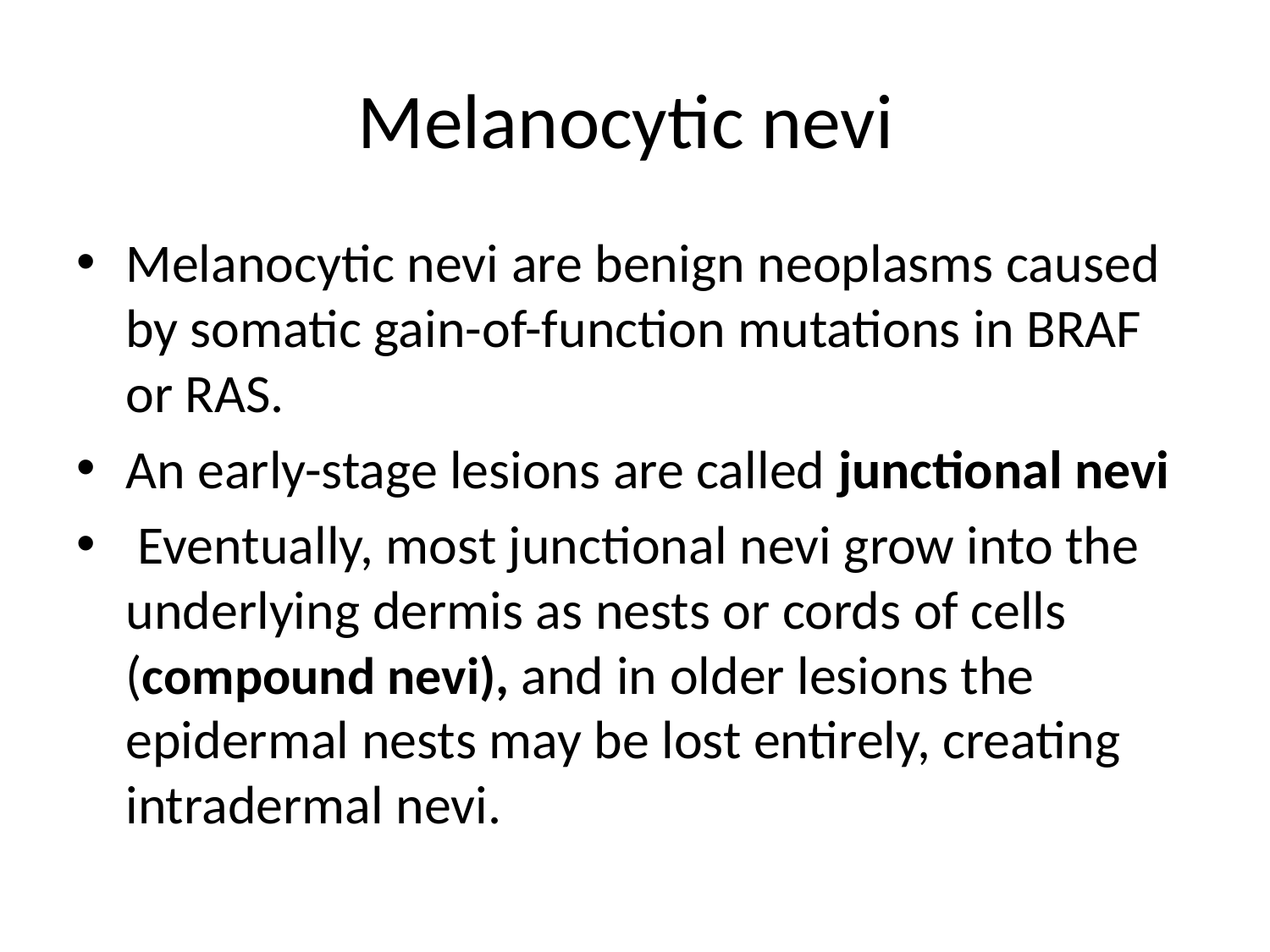

# Melanocytic nevi
Melanocytic nevi are benign neoplasms caused by somatic gain-of-function mutations in BRAF or RAS.
An early-stage lesions are called junctional nevi
 Eventually, most junctional nevi grow into the underlying dermis as nests or cords of cells (compound nevi), and in older lesions the epidermal nests may be lost entirely, creating intradermal nevi.